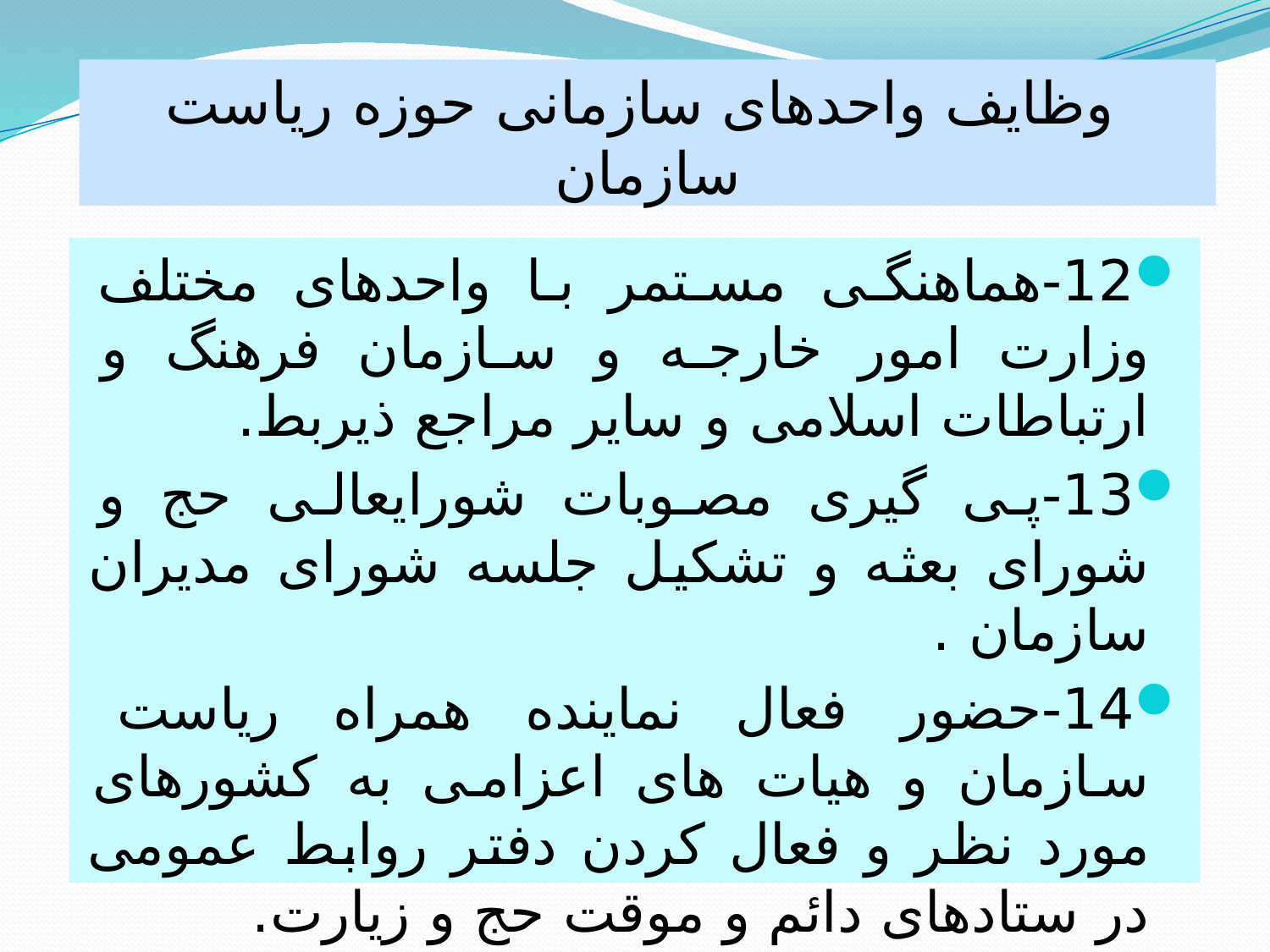

# وظایف واحدهای سازمانی حوزه ریاست سازمان
12-هماهنگی مستمر با واحدهای مختلف وزارت امور خارجه و سازمان فرهنگ و ارتباطات اسلامی و سایر مراجع ذیربط.
13-پی گیری مصوبات شورایعالی حج و شورای بعثه و تشکیل جلسه شورای مدیران سازمان .
14-حضور فعال نماینده همراه ریاست سازمان و هیات های اعزامی به کشورهای مورد نظر و فعال کردن دفتر روابط عمومی در ستادهای دائم و موقت حج و زیارت.